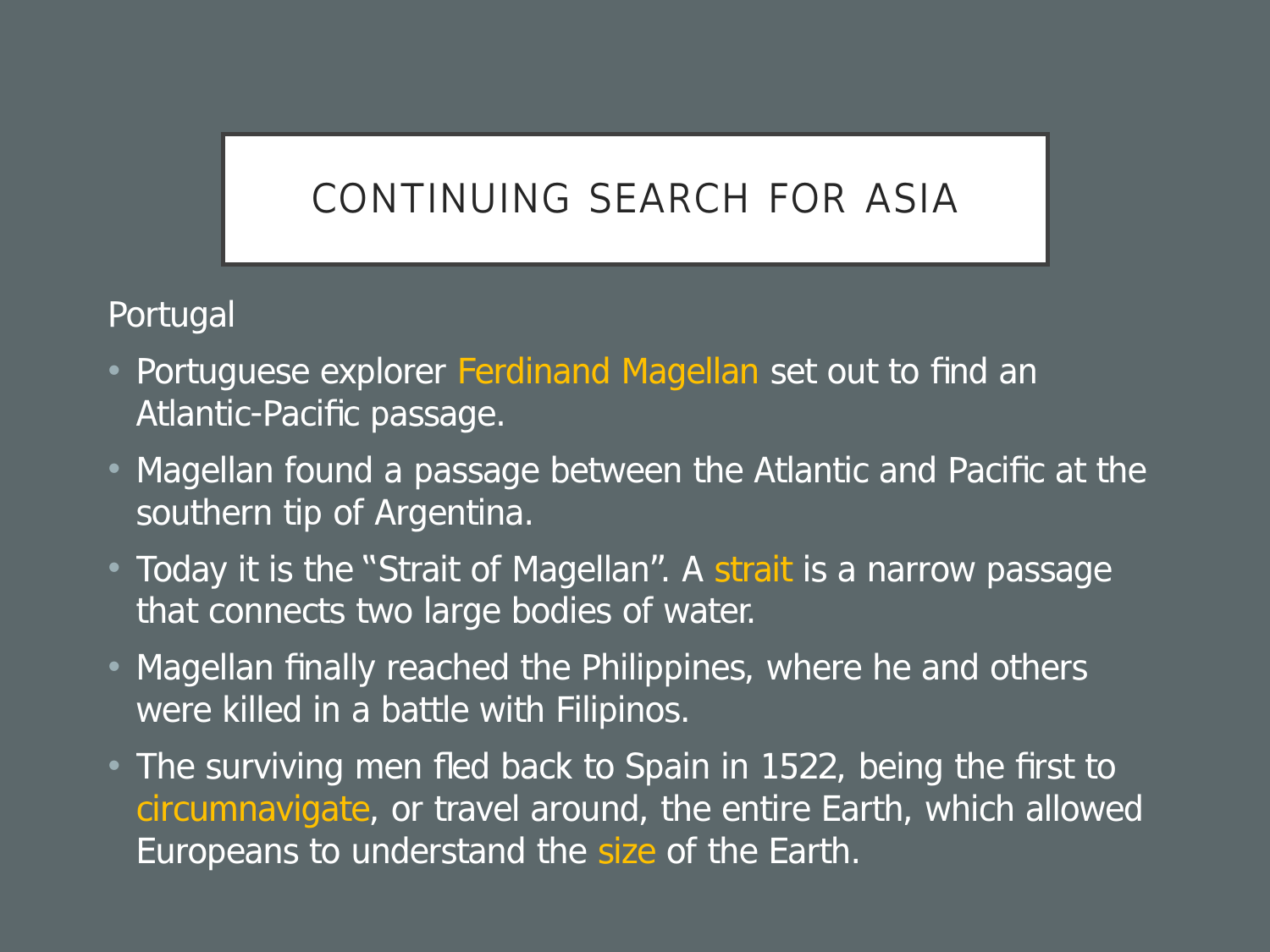

# Continuing search for Asia
Portugal
Portuguese explorer Ferdinand Magellan set out to find an Atlantic-Pacific passage.
Magellan found a passage between the Atlantic and Pacific at the southern tip of Argentina.
Today it is the “Strait of Magellan”. A strait is a narrow passage that connects two large bodies of water.
Magellan finally reached the Philippines, where he and others were killed in a battle with Filipinos.
The surviving men fled back to Spain in 1522, being the first to circumnavigate, or travel around, the entire Earth, which allowed Europeans to understand the size of the Earth.